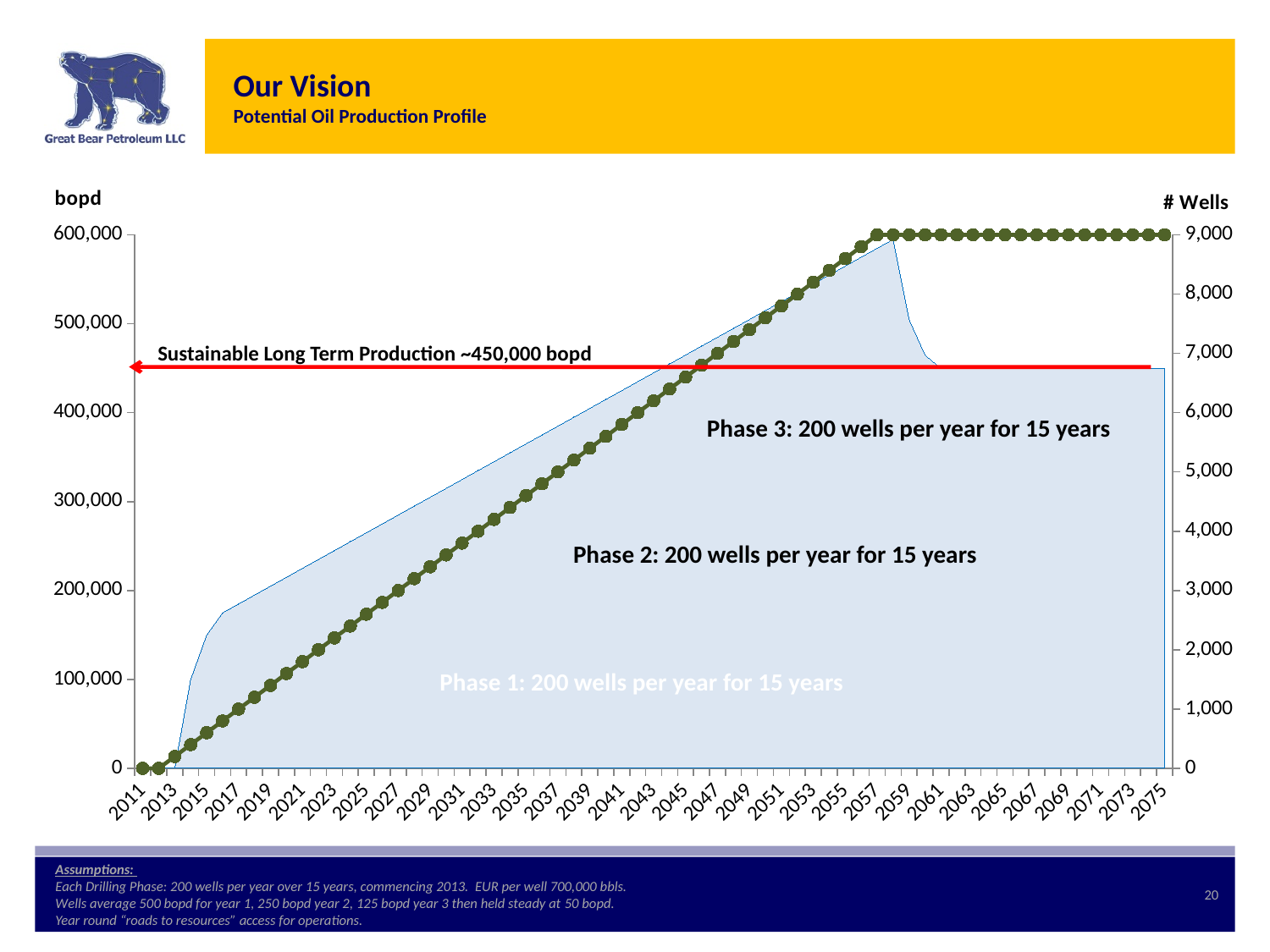

# Our Vision Potential Oil Production Profile

### Chart

| Category | Phase 3 | Phase 2 | Phase 1 | Oil Wells Drilled (RHS) |
|---|---|---|---|---|
| 40908 | 0.0 | 0.0 | 0.0 | 0.0 |
| 41274 | 0.0 | 0.0 | 0.0 | 0.0 |
| 41639 | 0.0 | 0.0 | 0.0 | 200.0 |
| 42004 | 100000.0 | 100000.0 | 100000.0 | 400.0 |
| 42369 | 150000.0 | 150000.0 | 150000.0 | 600.0 |
| 42735 | 175000.0 | 175000.0 | 175000.0 | 800.0 |
| 43100 | 185000.0 | 185000.0 | 185000.0 | 1000.0 |
| 43465 | 195000.0 | 195000.0 | 195000.0 | 1200.0 |
| 43830 | 205000.0 | 205000.0 | 205000.0 | 1400.0 |
| 44196 | 215000.0 | 215000.0 | 215000.0 | 1600.0 |
| 44561 | 225000.0 | 225000.0 | 225000.0 | 1800.0 |
| 44926 | 235000.0 | 235000.0 | 235000.0 | 2000.0 |
| 45291 | 245000.0 | 245000.0 | 245000.0 | 2200.0 |
| 45657 | 255000.0 | 255000.0 | 255000.0 | 2400.0 |
| 46022 | 265000.0 | 265000.0 | 265000.0 | 2600.0 |
| 46387 | 275000.0 | 275000.0 | 275000.0 | 2800.0 |
| 46752 | 285000.0 | 285000.0 | 285000.0 | 3000.0 |
| 47118 | 295000.0 | 295000.0 | 295000.0 | 3200.0 |
| 47483 | 305000.0 | 305000.0 | 205000.0 | 3400.0 |
| 47848 | 315000.0 | 315000.0 | 165000.0 | 3600.0 |
| 48213 | 325000.0 | 325000.0 | 150000.0 | 3800.0 |
| 48579 | 335000.0 | 335000.0 | 150000.0 | 4000.0 |
| 48944 | 345000.0 | 345000.0 | 150000.0 | 4200.0 |
| 49309 | 355000.0 | 355000.0 | 150000.0 | 4400.0 |
| 49674 | 365000.0 | 365000.0 | 150000.0 | 4600.0 |
| 50040 | 375000.0 | 375000.0 | 150000.0 | 4800.0 |
| 50405 | 385000.0 | 385000.0 | 150000.0 | 5000.0 |
| 50770 | 395000.0 | 395000.0 | 150000.0 | 5200.0 |
| 51135 | 405000.0 | 405000.0 | 150000.0 | 5400.0 |
| 51501 | 415000.0 | 415000.0 | 150000.0 | 5600.0 |
| 51866 | 425000.0 | 425000.0 | 150000.0 | 5800.0 |
| 52231 | 435000.0 | 435000.0 | 150000.0 | 6000.0 |
| 52596 | 445000.0 | 445000.0 | 150000.0 | 6200.0 |
| 52962 | 455000.0 | 355000.0 | 150000.0 | 6400.0 |
| 53327 | 465000.0 | 315000.0 | 150000.0 | 6600.0 |
| 53692 | 475000.0 | 300000.0 | 150000.0 | 6800.0 |
| 54057 | 485000.0 | 300000.0 | 150000.0 | 7000.0 |
| 54423 | 495000.0 | 300000.0 | 150000.0 | 7200.0 |
| 54788 | 505000.0 | 300000.0 | 150000.0 | 7400.0 |
| 55153 | 515000.0 | 300000.0 | 150000.0 | 7600.0 |
| 55518 | 525000.0 | 300000.0 | 150000.0 | 7800.0 |
| 55884 | 535000.0 | 300000.0 | 150000.0 | 8000.0 |
| 56249 | 545000.0 | 300000.0 | 150000.0 | 8200.0 |
| 56614 | 555000.0 | 300000.0 | 150000.0 | 8400.0 |
| 56979 | 565000.0 | 300000.0 | 150000.0 | 8600.0 |
| 57345 | 575000.0 | 300000.0 | 150000.0 | 8800.0 |
| 57710 | 585000.0 | 300000.0 | 150000.0 | 9000.0 |
| 58075 | 595000.0 | 300000.0 | 150000.0 | 9000.0 |
| 58440 | 505000.0 | 300000.0 | 150000.0 | 9000.0 |
| 58806 | 465000.0 | 300000.0 | 150000.0 | 9000.0 |
| 59171 | 450000.0 | 300000.0 | 150000.0 | 9000.0 |
| 59536 | 450000.0 | 300000.0 | 150000.0 | 9000.0 |
| 59901 | 450000.0 | 300000.0 | 150000.0 | 9000.0 |
| 60267 | 450000.0 | 300000.0 | 150000.0 | 9000.0 |
| 60632 | 450000.0 | 300000.0 | 150000.0 | 9000.0 |
| 60997 | 450000.0 | 300000.0 | 150000.0 | 9000.0 |
| 61362 | 450000.0 | 300000.0 | 150000.0 | 9000.0 |
| 61728 | 450000.0 | 300000.0 | 150000.0 | 9000.0 |
| 62093 | 450000.0 | 300000.0 | 150000.0 | 9000.0 |
| 62458 | 450000.0 | 300000.0 | 150000.0 | 9000.0 |
| 62823 | 450000.0 | 300000.0 | 150000.0 | 9000.0 |
| 63189 | 450000.0 | 300000.0 | 150000.0 | 9000.0 |
| 63554 | 450000.0 | 300000.0 | 150000.0 | 9000.0 |
| 63919 | 450000.0 | 300000.0 | 150000.0 | 9000.0 |
| 64284 | 450000.0 | 300000.0 | 150000.0 | 9000.0 |
Sustainable Long Term Production ~450,000 bopd
Phase 3: 200 wells per year for 15 years
Phase 2: 200 wells per year for 15 years
Phase 1: 200 wells per year for 15 years
Assumptions:
Each Drilling Phase: 200 wells per year over 15 years, commencing 2013.  EUR per well 700,000 bbls.
Wells average 500 bopd for year 1, 250 bopd year 2, 125 bopd year 3 then held steady at 50 bopd.
Year round “roads to resources” access for operations.
20